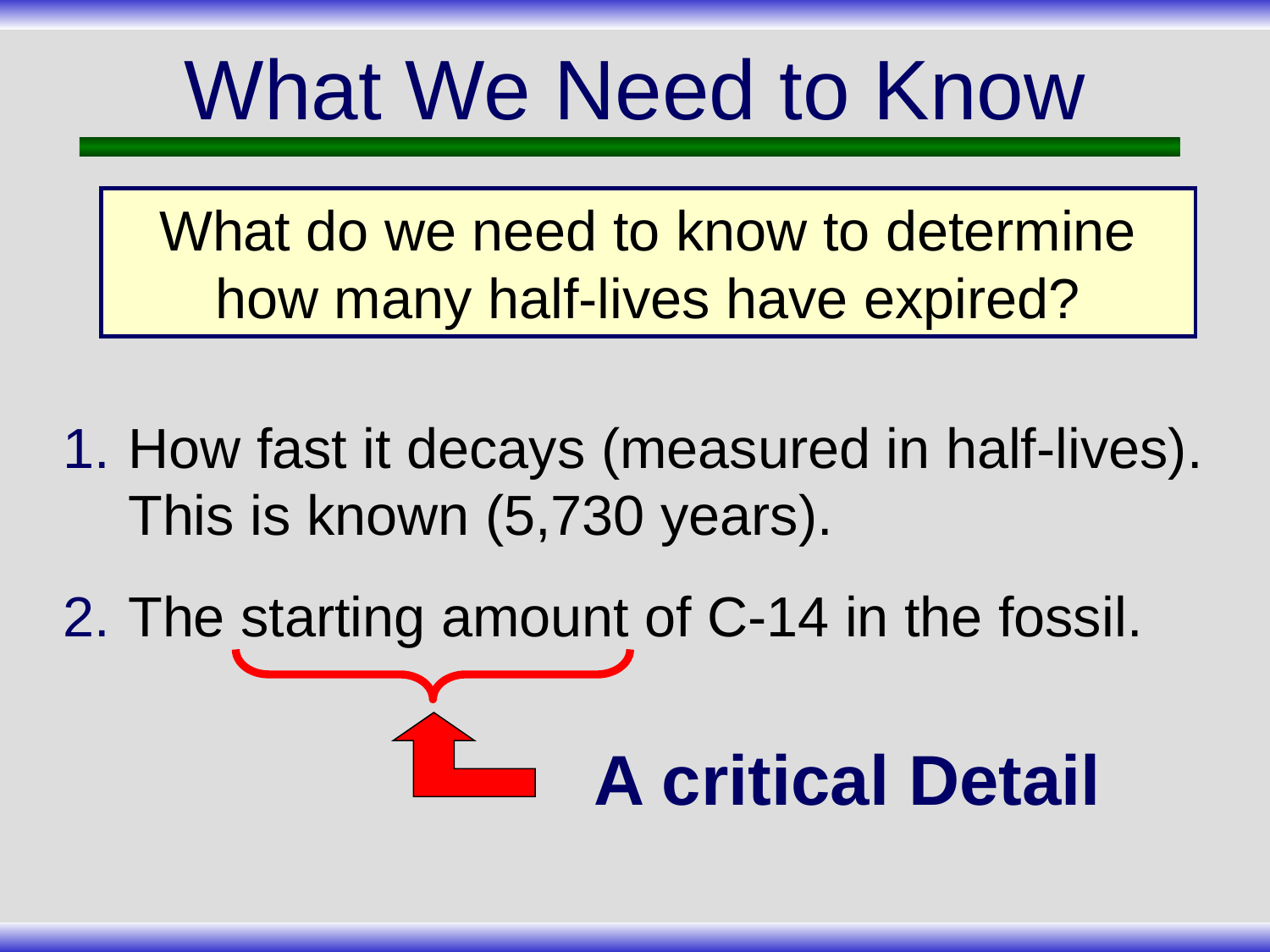

# What We Need to Know
What do we need to know to determine how many half-lives have expired?
How fast it decays (measured in half-lives).  This is known (5,730 years).
The starting amount of C-14 in the fossil.

A critical Detail